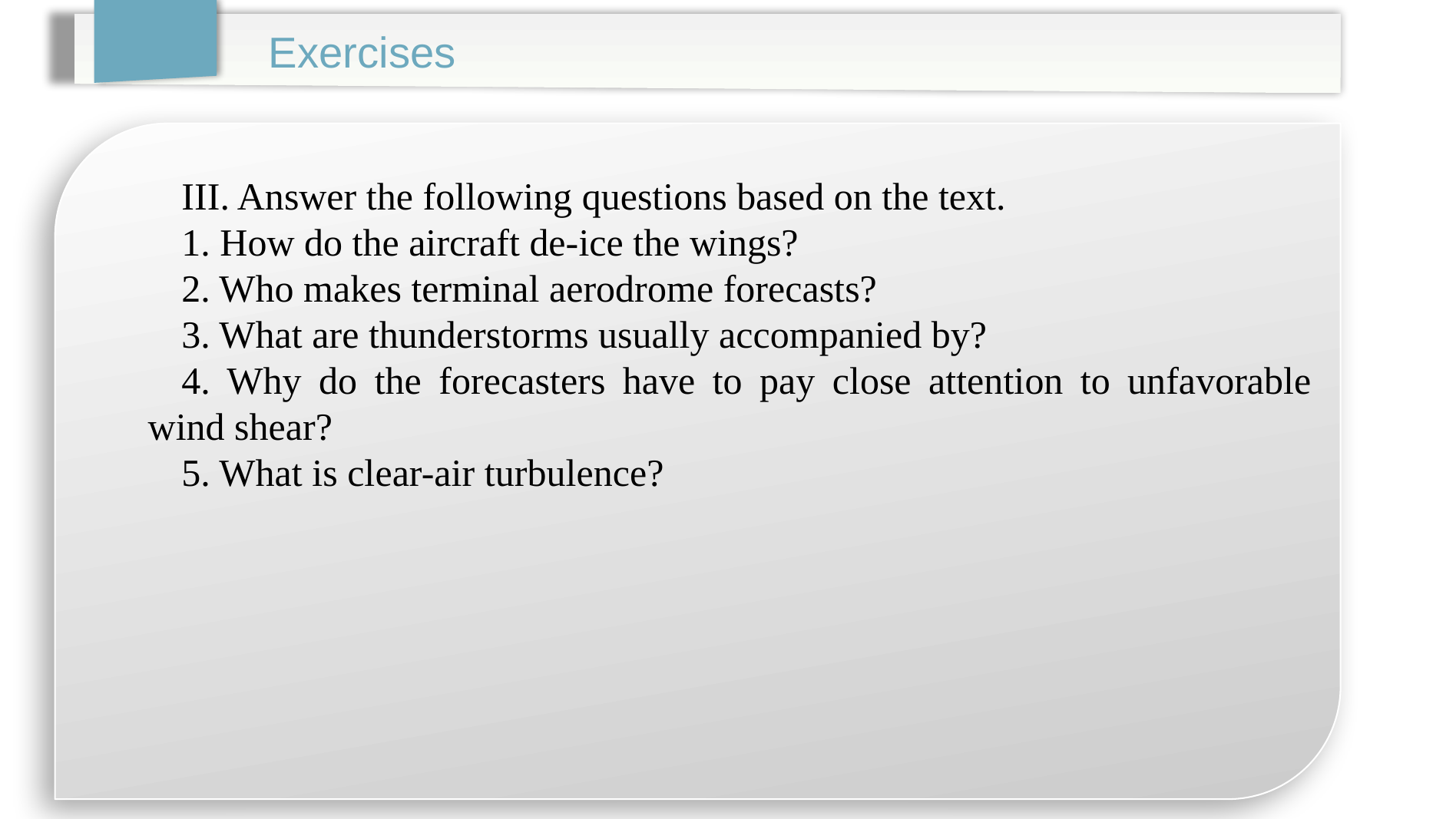

Exercises

III. Answer the following questions based on the text.
1. How do the aircraft de-ice the wings?
2. Who makes terminal aerodrome forecasts?
3. What are thunderstorms usually accompanied by?
4. Why do the forecasters have to pay close attention to unfavorable wind shear?
5. What is clear-air turbulence?